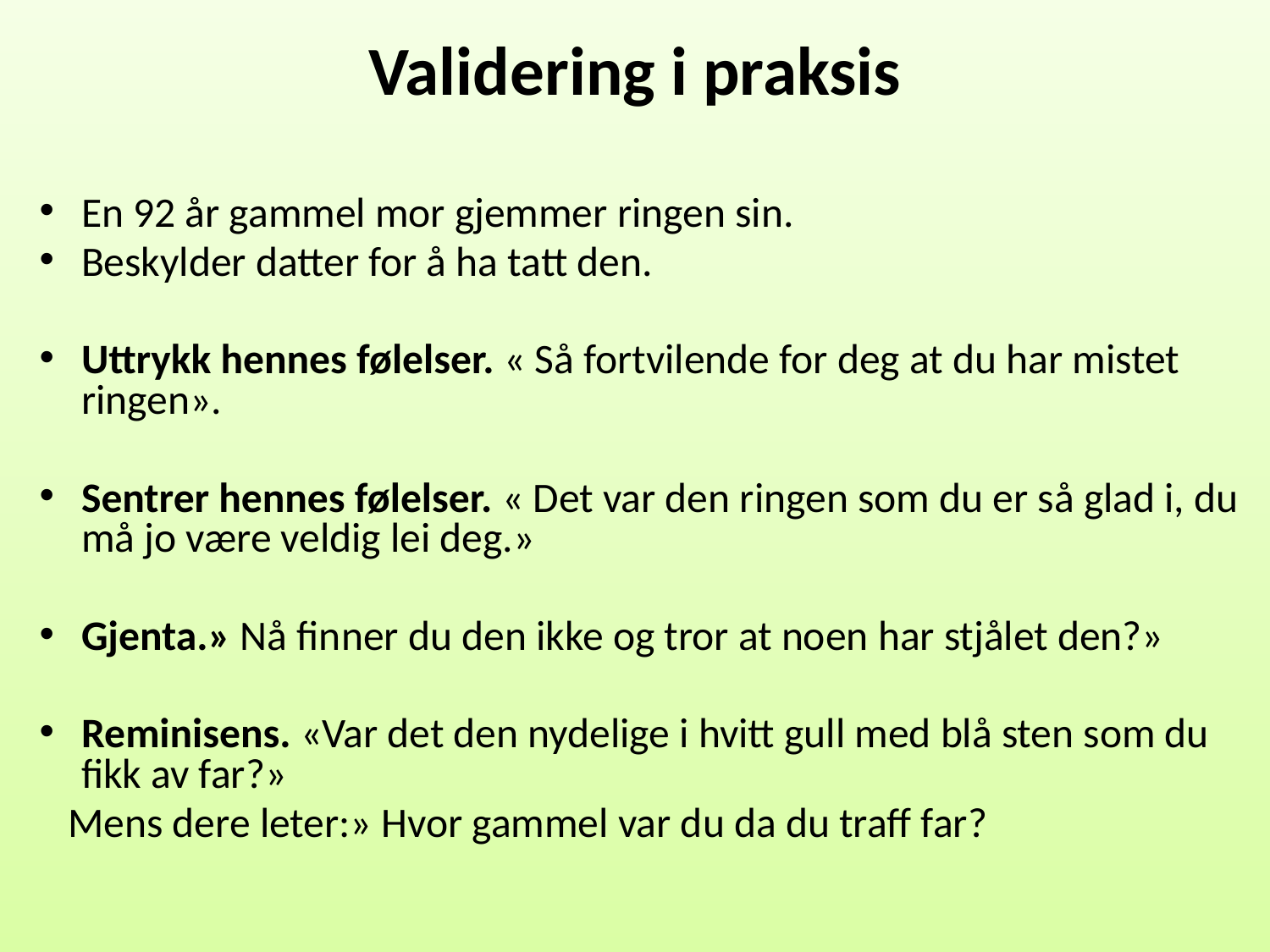

# Validering i praksis
En 92 år gammel mor gjemmer ringen sin.
Beskylder datter for å ha tatt den.

Uttrykk hennes følelser. « Så fortvilende for deg at du har mistet ringen».

Sentrer hennes følelser. « Det var den ringen som du er så glad i, du må jo være veldig lei deg.»

Gjenta.» Nå finner du den ikke og tror at noen har stjålet den?»

Reminisens. «Var det den nydelige i hvitt gull med blå sten som du fikk av far?»
   Mens dere leter:» Hvor gammel var du da du traff far?